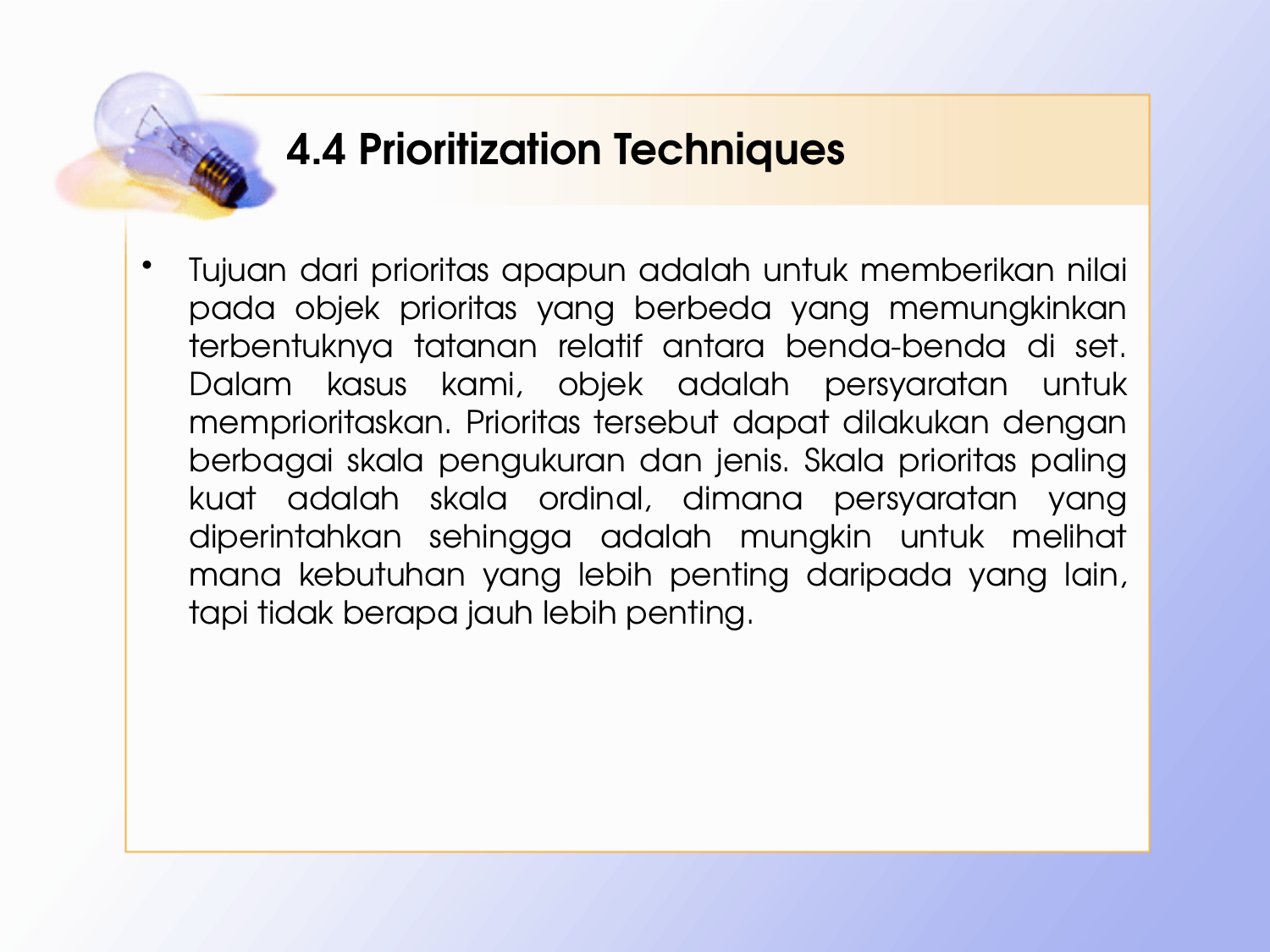

# 4.4 Prioritization Techniques
Tujuan dari prioritas apapun adalah untuk memberikan nilai pada objek prioritas yang berbeda yang memungkinkan terbentuknya tatanan relatif antara benda-benda di set. Dalam kasus kami, objek adalah persyaratan untuk memprioritaskan. Prioritas tersebut dapat dilakukan dengan berbagai skala pengukuran dan jenis. Skala prioritas paling kuat adalah skala ordinal, dimana persyaratan yang diperintahkan sehingga adalah mungkin untuk melihat mana kebutuhan yang lebih penting daripada yang lain, tapi tidak berapa jauh lebih penting.